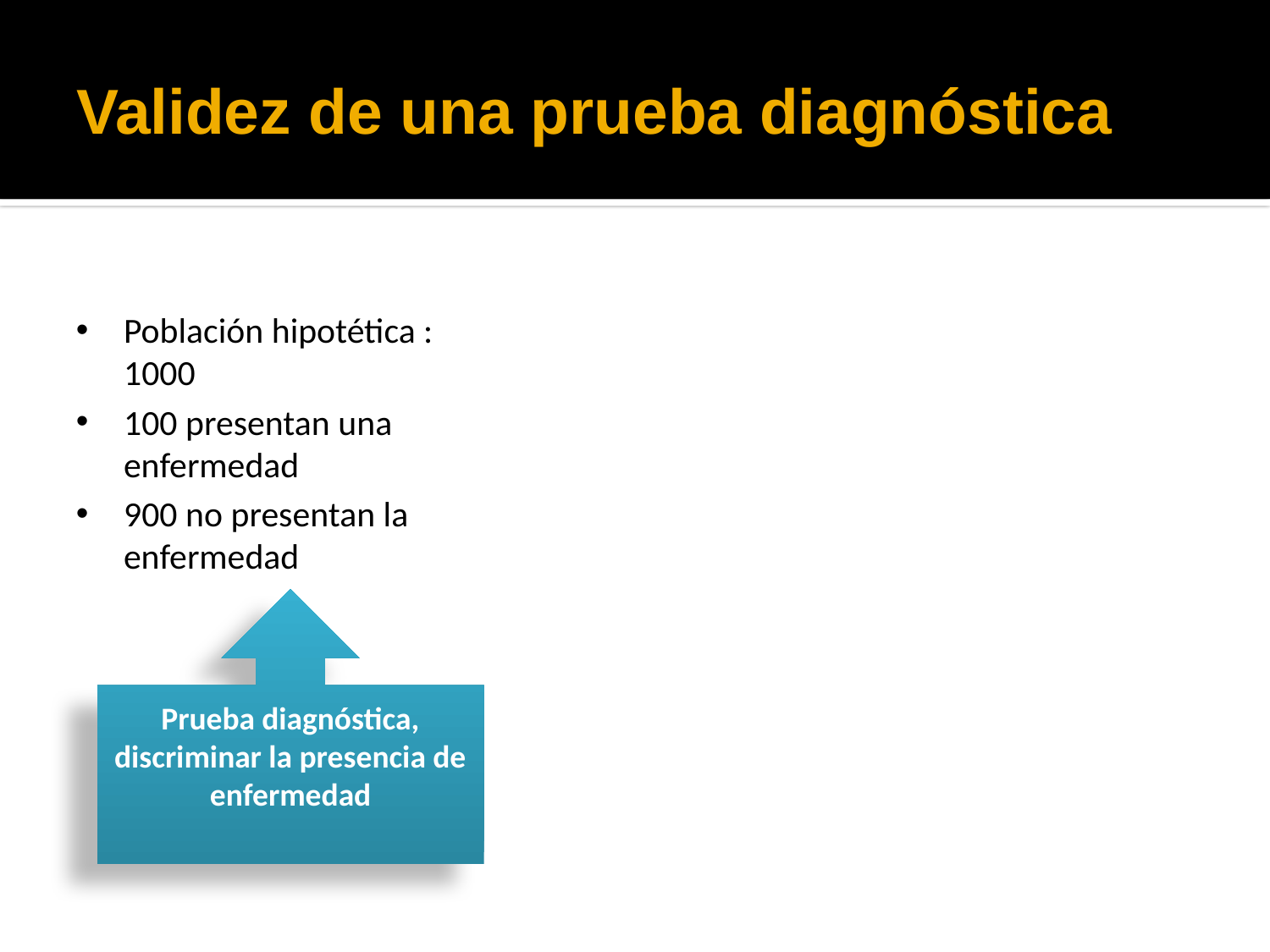

# Validez de una prueba diagnóstica
Población hipotética : 1000
100 presentan una enfermedad
900 no presentan la enfermedad
Prueba diagnóstica, discriminar la presencia de enfermedad